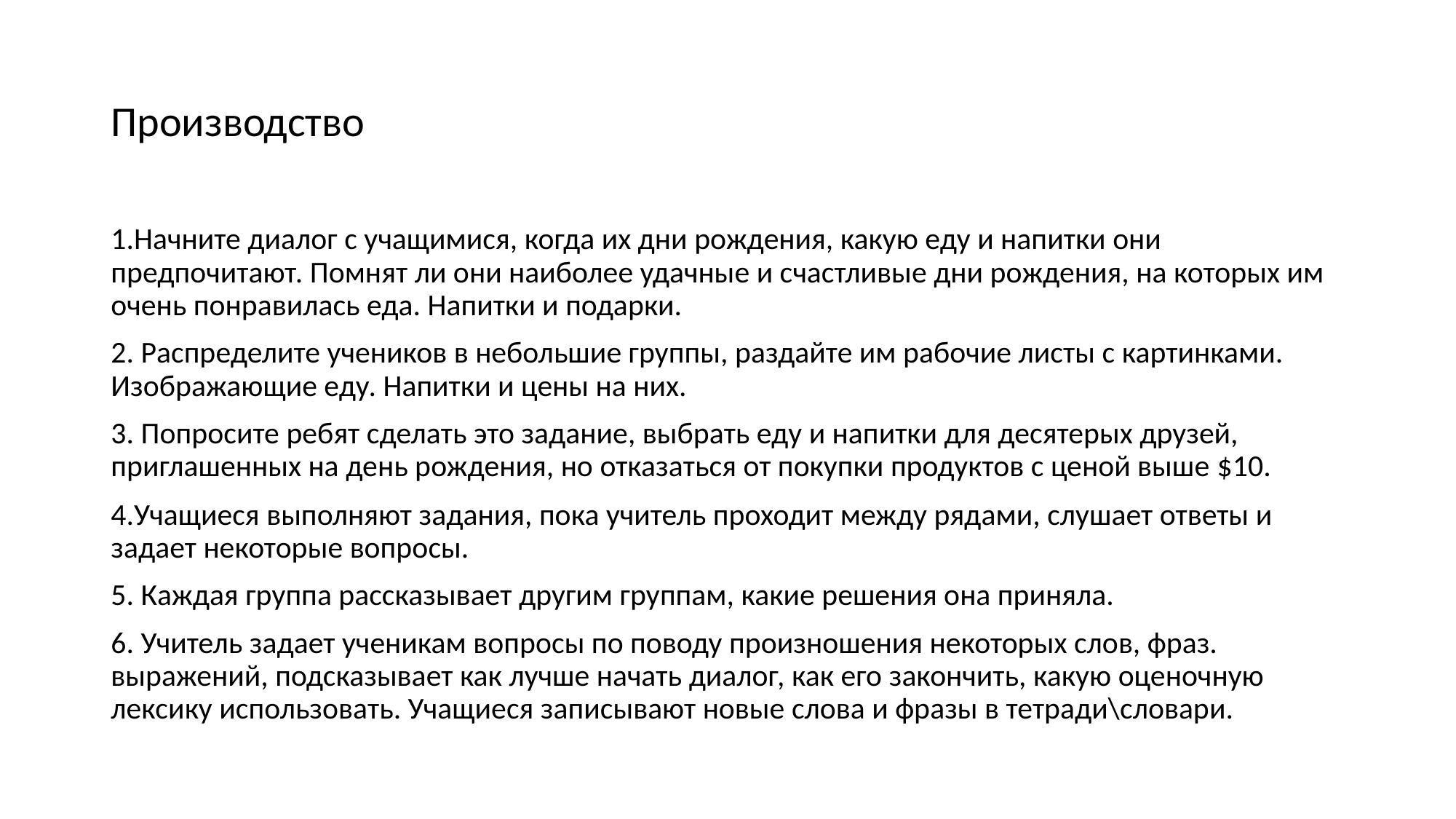

# Производство
1.Начните диалог с учащимися, когда их дни рождения, какую еду и напитки они предпочитают. Помнят ли они наиболее удачные и счастливые дни рождения, на которых им очень понравилась еда. Напитки и подарки.
2. Распределите учеников в небольшие группы, раздайте им рабочие листы с картинками. Изображающие еду. Напитки и цены на них.
3. Попросите ребят сделать это задание, выбрать еду и напитки для десятерых друзей, приглашенных на день рождения, но отказаться от покупки продуктов с ценой выше $10.
4.Учащиеся выполняют задания, пока учитель проходит между рядами, слушает ответы и задает некоторые вопросы.
5. Каждая группа рассказывает другим группам, какие решения она приняла.
6. Учитель задает ученикам вопросы по поводу произношения некоторых слов, фраз. выражений, подсказывает как лучше начать диалог, как его закончить, какую оценочную лексику использовать. Учащиеся записывают новые слова и фразы в тетради\словари.